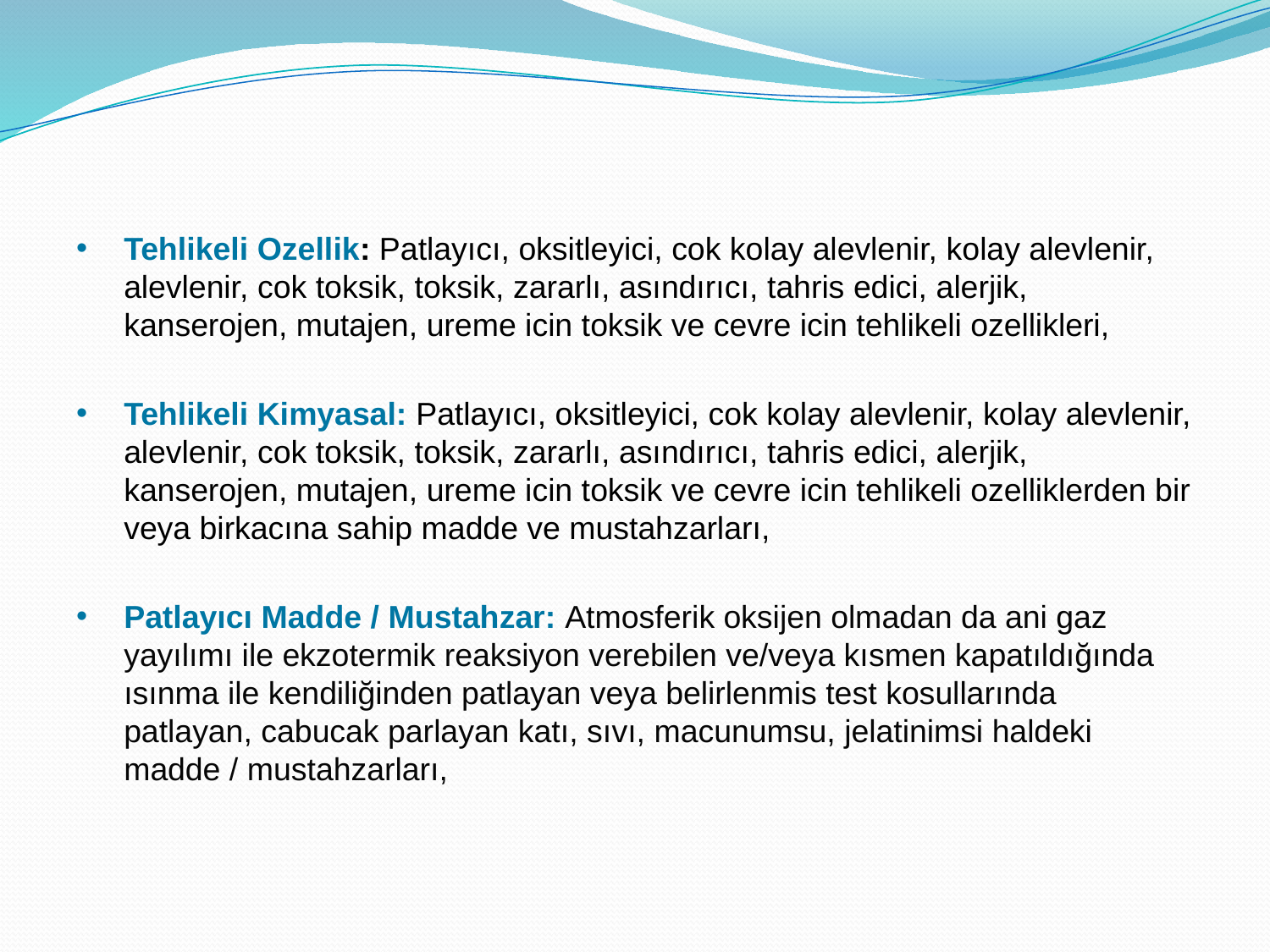

Tehlikeli Ozellik: Patlayıcı, oksitleyici, cok kolay alevlenir, kolay alevlenir, alevlenir, cok toksik, toksik, zararlı, asındırıcı, tahris edici, alerjik, kanserojen, mutajen, ureme icin toksik ve cevre icin tehlikeli ozellikleri,

Tehlikeli Kimyasal: Patlayıcı, oksitleyici, cok kolay alevlenir, kolay alevlenir, alevlenir, cok toksik, toksik, zararlı, asındırıcı, tahris edici, alerjik, kanserojen, mutajen, ureme icin toksik ve cevre icin tehlikeli ozelliklerden bir veya birkacına sahip madde ve mustahzarları,

Patlayıcı Madde / Mustahzar: Atmosferik oksijen olmadan da ani gaz yayılımı ile ekzotermik reaksiyon verebilen ve/veya kısmen kapatıldığında ısınma ile kendiliğinden patlayan veya belirlenmis test kosullarında patlayan, cabucak parlayan katı, sıvı, macunumsu, jelatinimsi haldeki madde / mustahzarları,